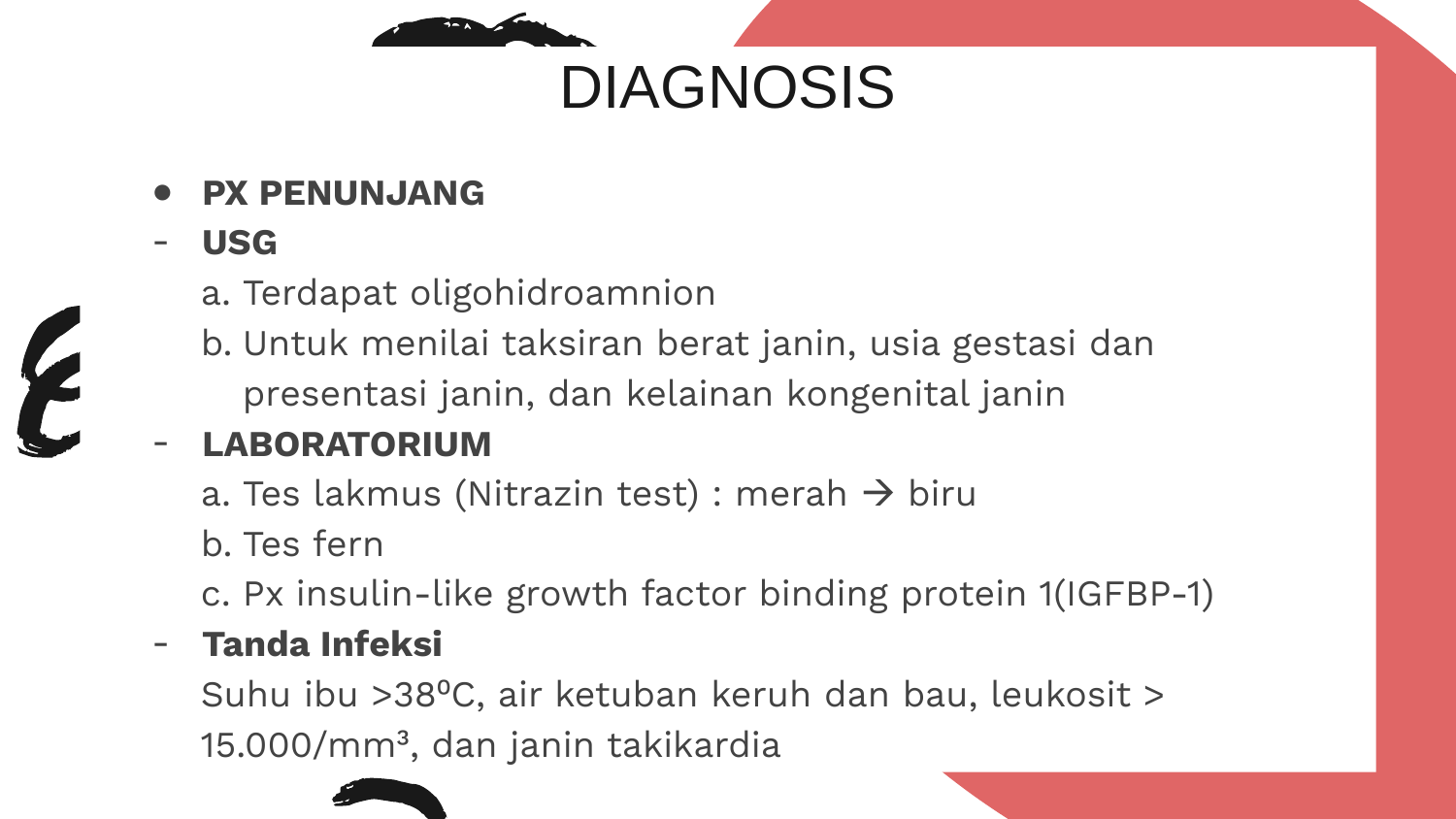

# DIAGNOSIS
PX PENUNJANG
USG
Terdapat oligohidroamnion
Untuk menilai taksiran berat janin, usia gestasi dan presentasi janin, dan kelainan kongenital janin
LABORATORIUM
Tes lakmus (Nitrazin test) : merah 🡪 biru
Tes fern
Px insulin-like growth factor binding protein 1(IGFBP-1)
Tanda Infeksi
Suhu ibu >38⁰C, air ketuban keruh dan bau, leukosit > 15.000/mm³, dan janin takikardia